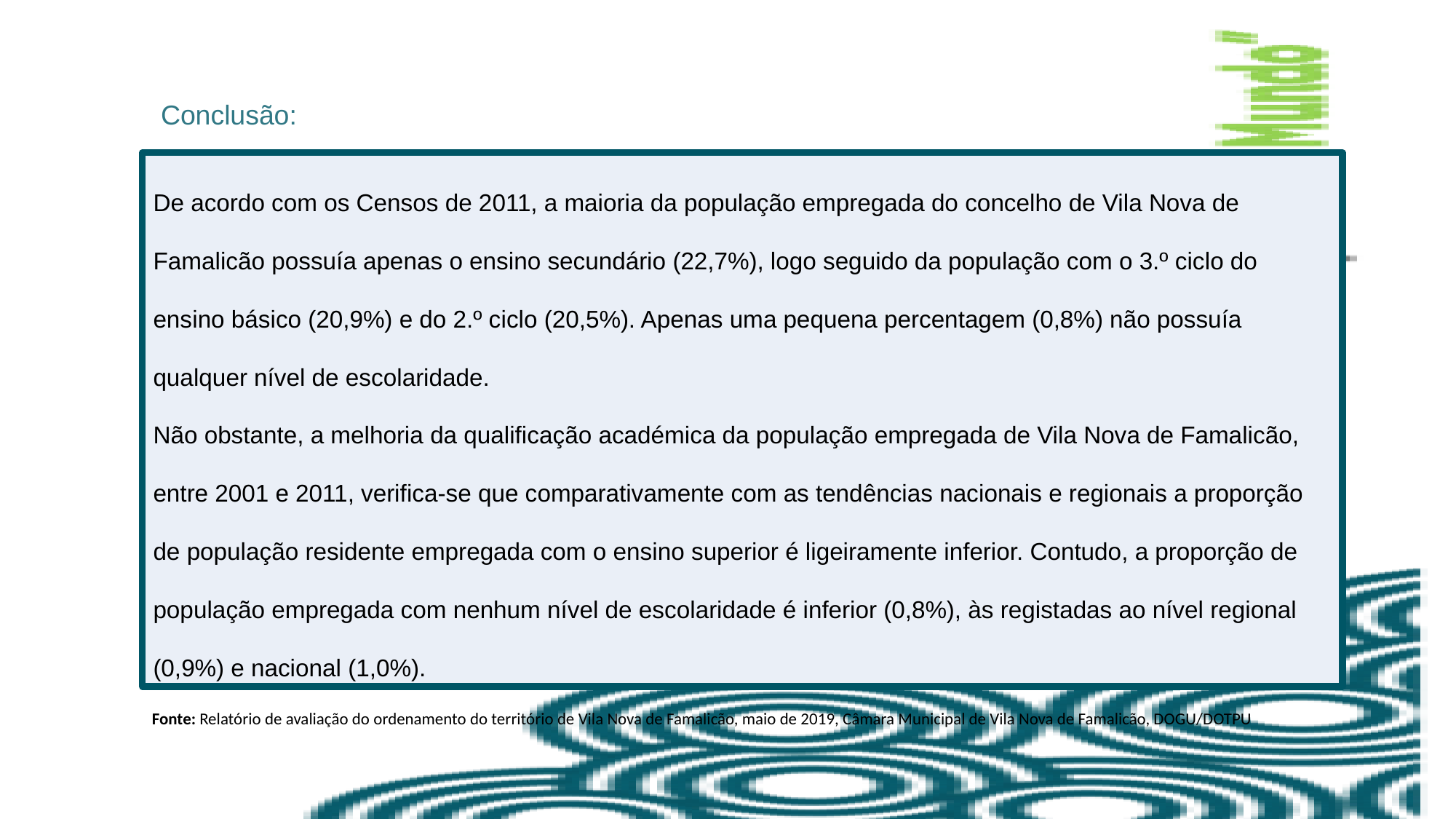

Conclusão:
De acordo com os Censos de 2011, a maioria da população empregada do concelho de Vila Nova de Famalicão possuía apenas o ensino secundário (22,7%), logo seguido da população com o 3.º ciclo do ensino básico (20,9%) e do 2.º ciclo (20,5%). Apenas uma pequena percentagem (0,8%) não possuía qualquer nível de escolaridade.
Não obstante, a melhoria da qualificação académica da população empregada de Vila Nova de Famalicão, entre 2001 e 2011, verifica-se que comparativamente com as tendências nacionais e regionais a proporção de população residente empregada com o ensino superior é ligeiramente inferior. Contudo, a proporção de população empregada com nenhum nível de escolaridade é inferior (0,8%), às registadas ao nível regional (0,9%) e nacional (1,0%).
Fonte: Relatório de avaliação do ordenamento do território de Vila Nova de Famalicão, maio de 2019, Câmara Municipal de Vila Nova de Famalicão, DOGU/DOTPU